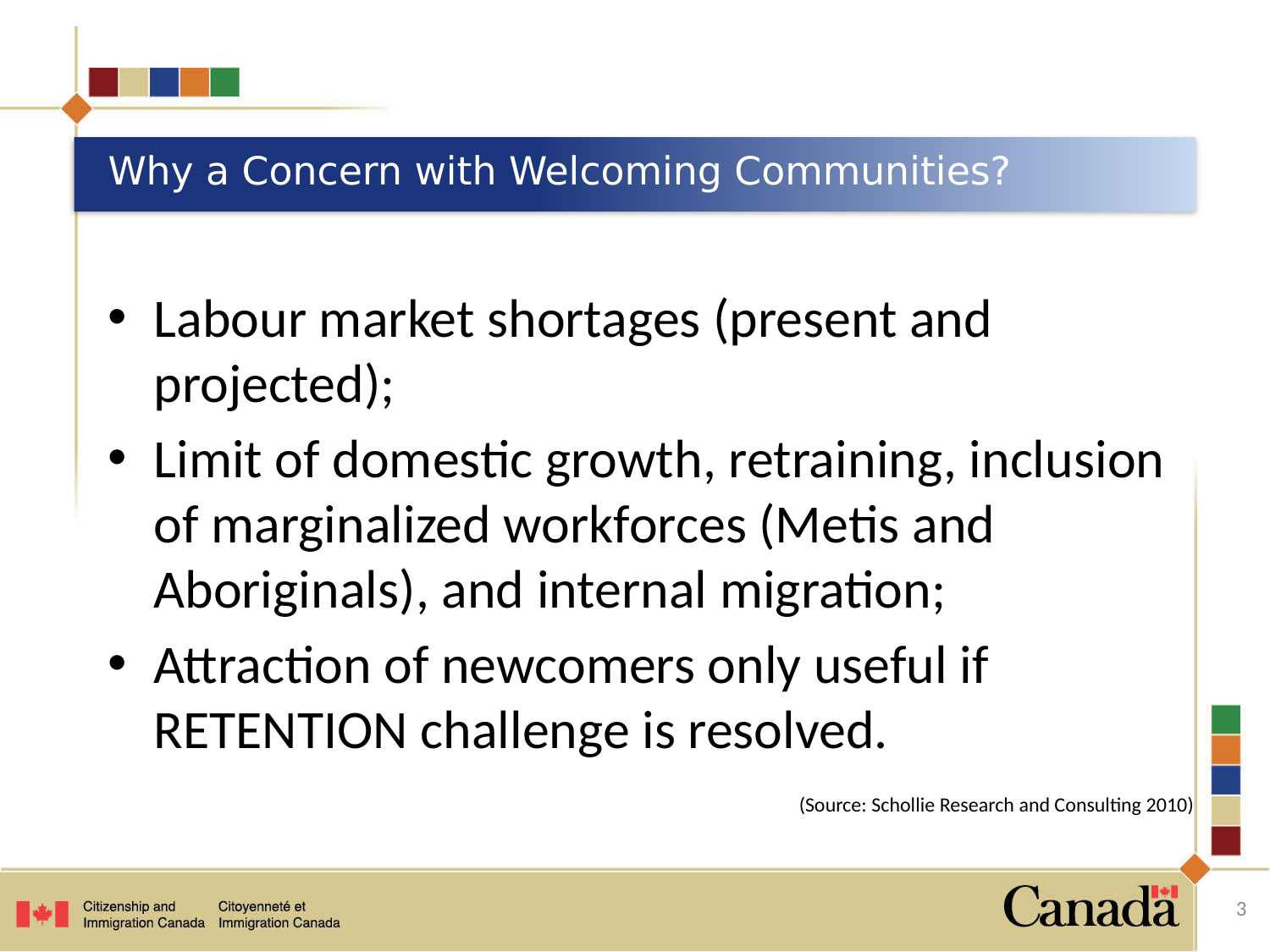

# Why a Concern with Welcoming Communities?

Labour market shortages (present and projected);
Limit of domestic growth, retraining, inclusion of marginalized workforces (Metis and Aboriginals), and internal migration;
Attraction of newcomers only useful if RETENTION challenge is resolved.

(Source: Schollie Research and Consulting 2010)
3